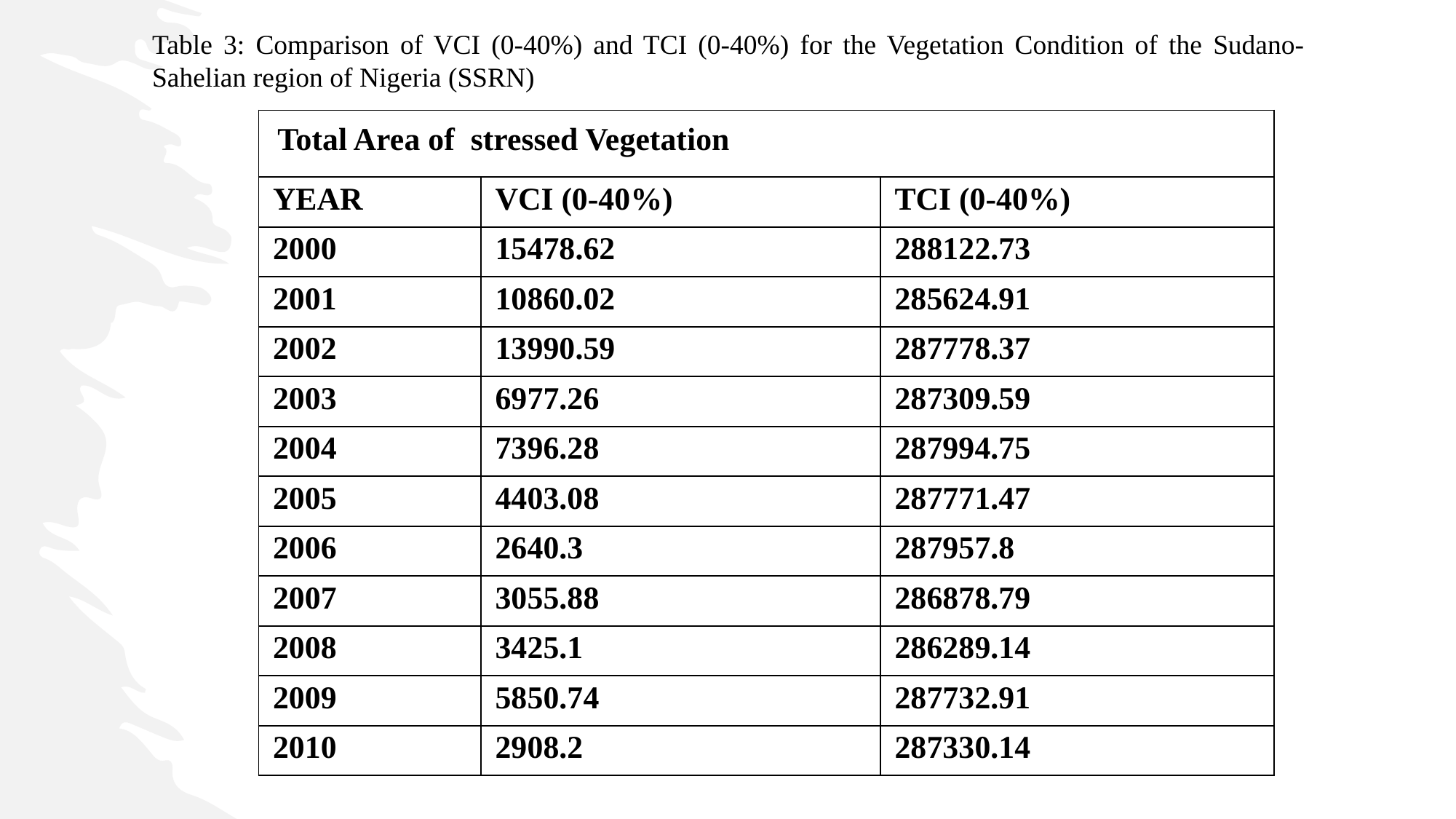

Table 3: Comparison of VCI (0-40%) and TCI (0-40%) for the Vegetation Condition of the Sudano-Sahelian region of Nigeria (SSRN)
| Total Area of stressed Vegetation |  |  |
| --- | --- | --- |
| YEAR | VCI (0-40%) | TCI (0-40%) |
| 2000 | 15478.62 | 288122.73 |
| 2001 | 10860.02 | 285624.91 |
| 2002 | 13990.59 | 287778.37 |
| 2003 | 6977.26 | 287309.59 |
| 2004 | 7396.28 | 287994.75 |
| 2005 | 4403.08 | 287771.47 |
| 2006 | 2640.3 | 287957.8 |
| 2007 | 3055.88 | 286878.79 |
| 2008 | 3425.1 | 286289.14 |
| 2009 | 5850.74 | 287732.91 |
| 2010 | 2908.2 | 287330.14 |